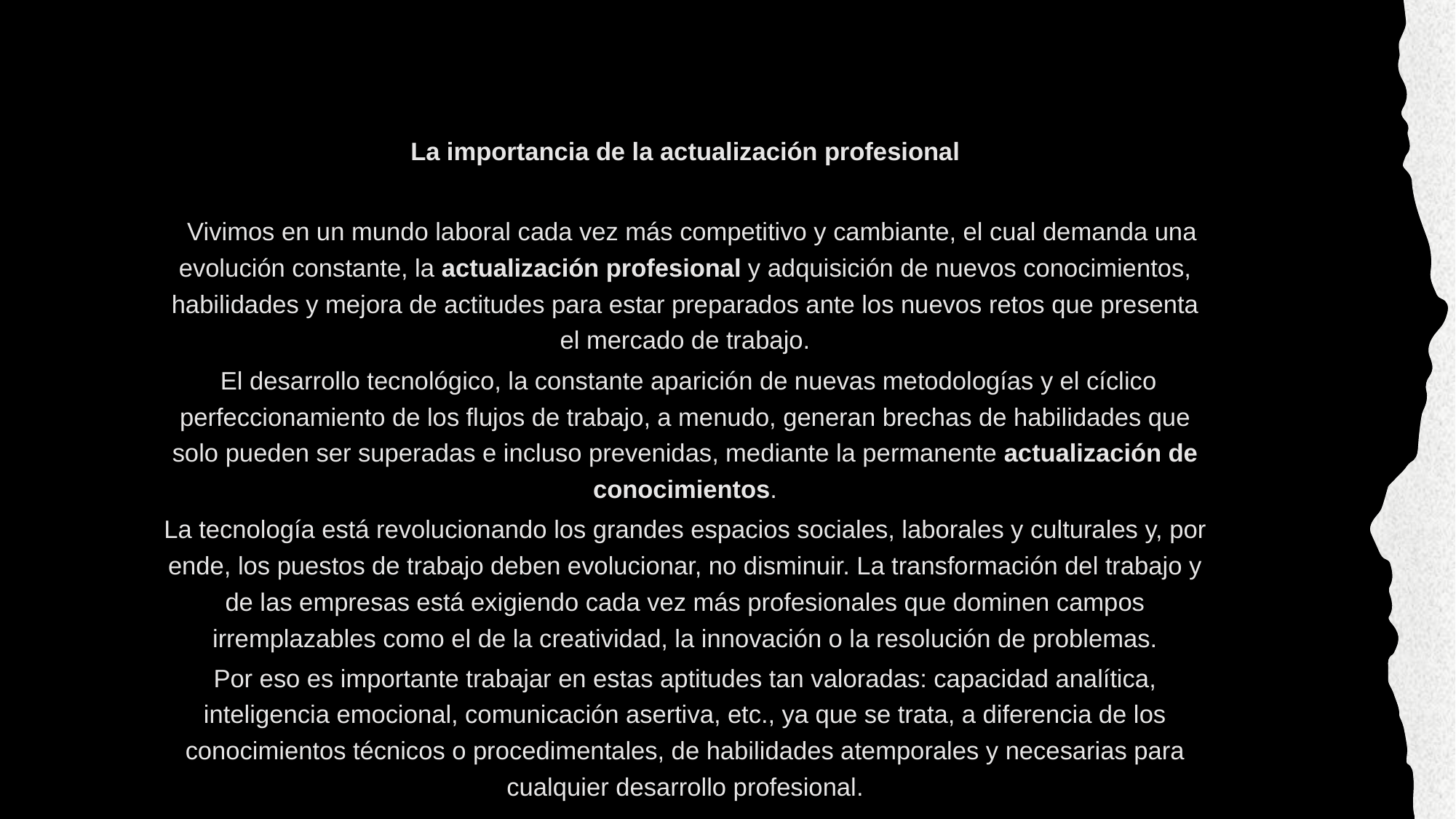

La importancia de la actualización profesional

  Vivimos en un mundo laboral cada vez más competitivo y cambiante, el cual demanda una evolución constante, la actualización profesional y adquisición de nuevos conocimientos, habilidades y mejora de actitudes para estar preparados ante los nuevos retos que presenta el mercado de trabajo.
 El desarrollo tecnológico, la constante aparición de nuevas metodologías y el cíclico perfeccionamiento de los flujos de trabajo, a menudo, generan brechas de habilidades que solo pueden ser superadas e incluso prevenidas, mediante la permanente actualización de conocimientos.
La tecnología está revolucionando los grandes espacios sociales, laborales y culturales y, por ende, los puestos de trabajo deben evolucionar, no disminuir. La transformación del trabajo y de las empresas está exigiendo cada vez más profesionales que dominen campos irremplazables como el de la creatividad, la innovación o la resolución de problemas.
Por eso es importante trabajar en estas aptitudes tan valoradas: capacidad analítica, inteligencia emocional, comunicación asertiva, etc., ya que se trata, a diferencia de los conocimientos técnicos o procedimentales, de habilidades atemporales y necesarias para cualquier desarrollo profesional.